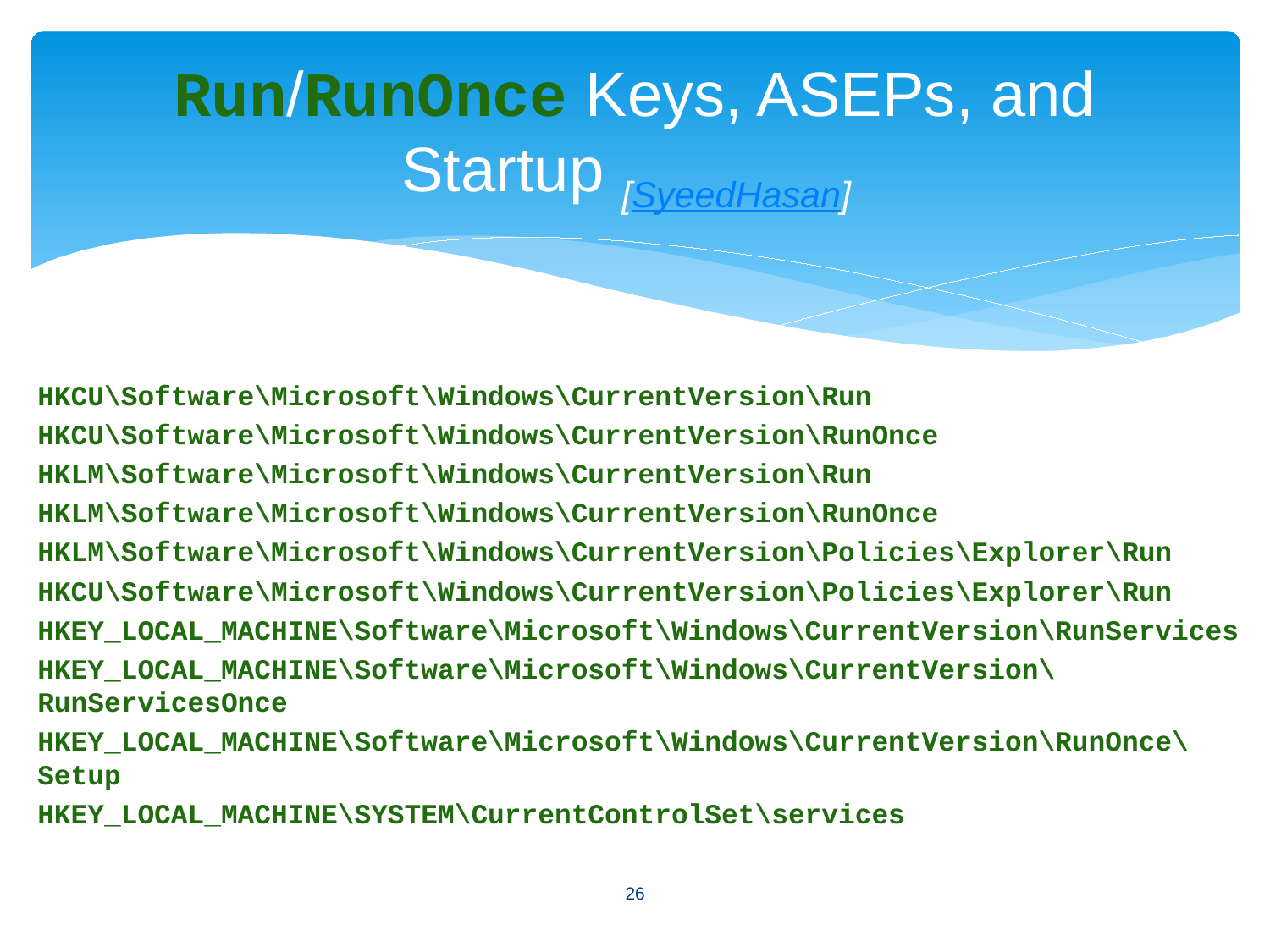

# Run/RunOnce Keys, ASEPs, and Startup [SyeedHasan]
HKCU\Software\Microsoft\Windows\CurrentVersion\Run
HKCU\Software\Microsoft\Windows\CurrentVersion\RunOnce
HKLM\Software\Microsoft\Windows\CurrentVersion\Run
HKLM\Software\Microsoft\Windows\CurrentVersion\RunOnce
HKLM\Software\Microsoft\Windows\CurrentVersion\Policies\Explorer\Run
HKCU\Software\Microsoft\Windows\CurrentVersion\Policies\Explorer\Run
HKEY_LOCAL_MACHINE\Software\Microsoft\Windows\CurrentVersion\RunServices
HKEY_LOCAL_MACHINE\Software\Microsoft\Windows\CurrentVersion\RunServicesOnce
HKEY_LOCAL_MACHINE\Software\Microsoft\Windows\CurrentVersion\RunOnce\Setup
HKEY_LOCAL_MACHINE\SYSTEM\CurrentControlSet\services
26